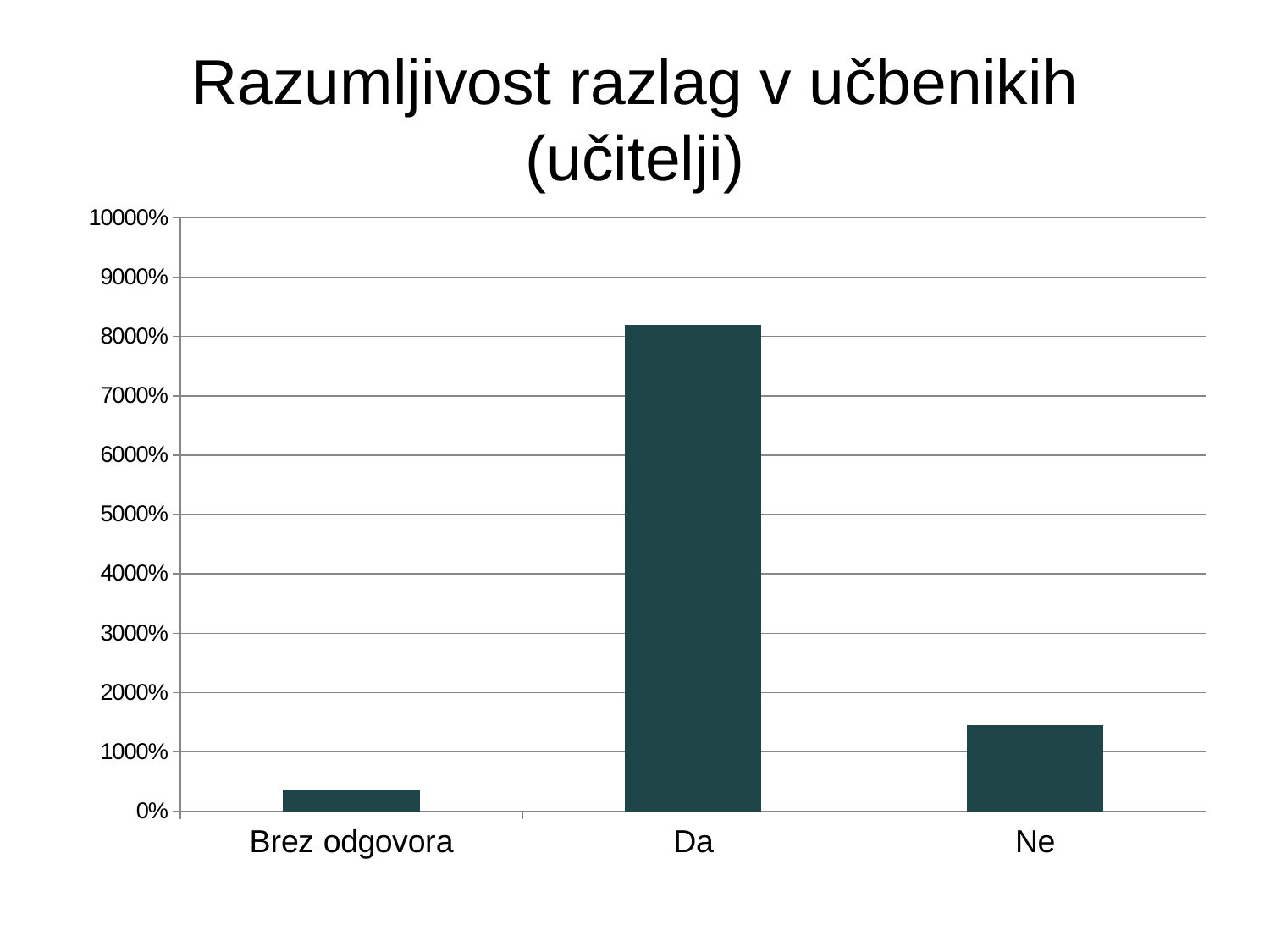

# Razumljivost razlag v učbenikih (učitelji)

### Chart

| Category |  |
|---|---|
| Brez odgovora | 3.7 |
| Da | 81.9 |
| Ne | 14.5 |